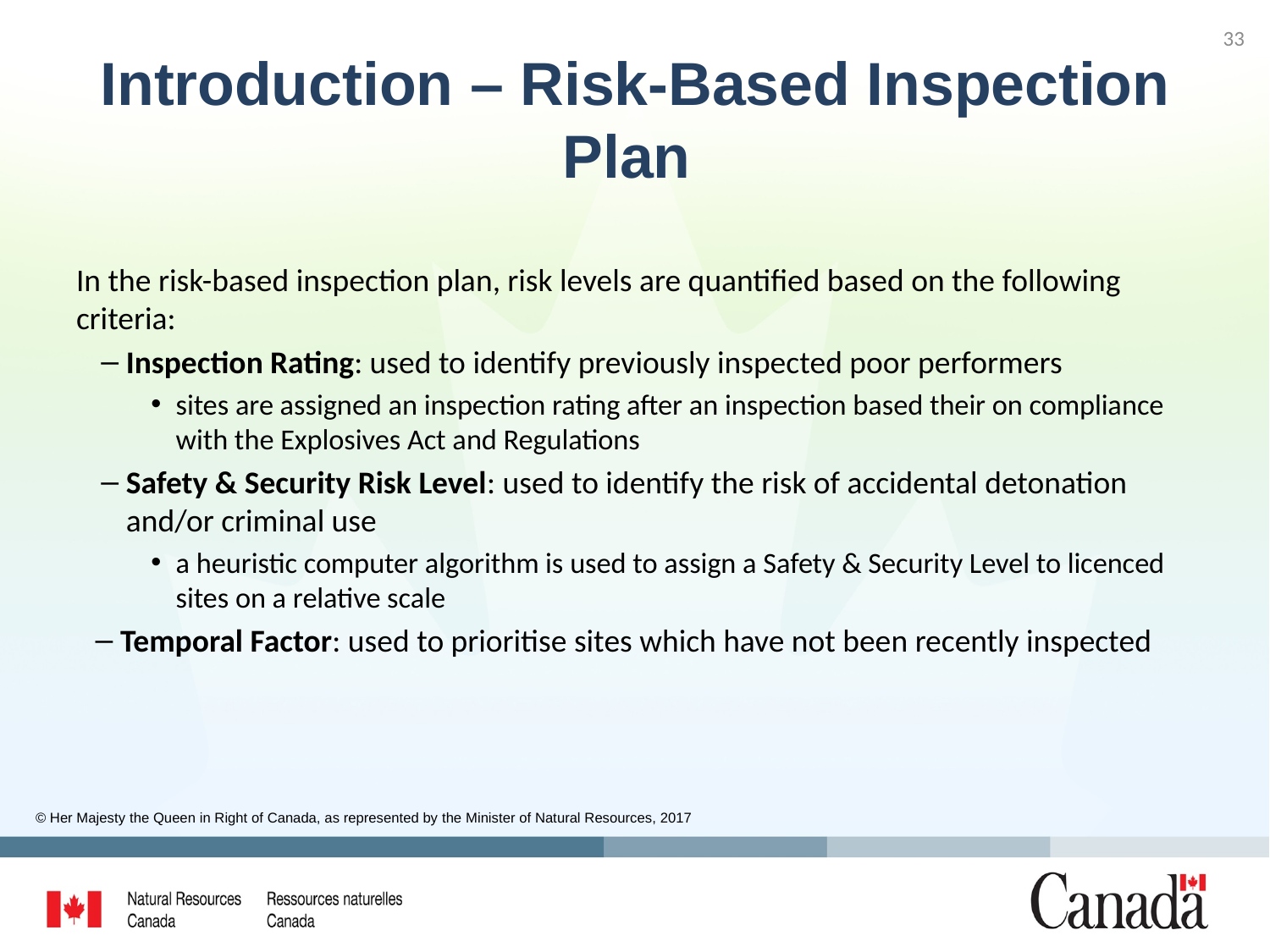

33
# Introduction – Risk-Based Inspection Plan
In the risk-based inspection plan, risk levels are quantified based on the following criteria:
Inspection Rating: used to identify previously inspected poor performers
sites are assigned an inspection rating after an inspection based their on compliance with the Explosives Act and Regulations
Safety & Security Risk Level: used to identify the risk of accidental detonation and/or criminal use
a heuristic computer algorithm is used to assign a Safety & Security Level to licenced sites on a relative scale
Temporal Factor: used to prioritise sites which have not been recently inspected